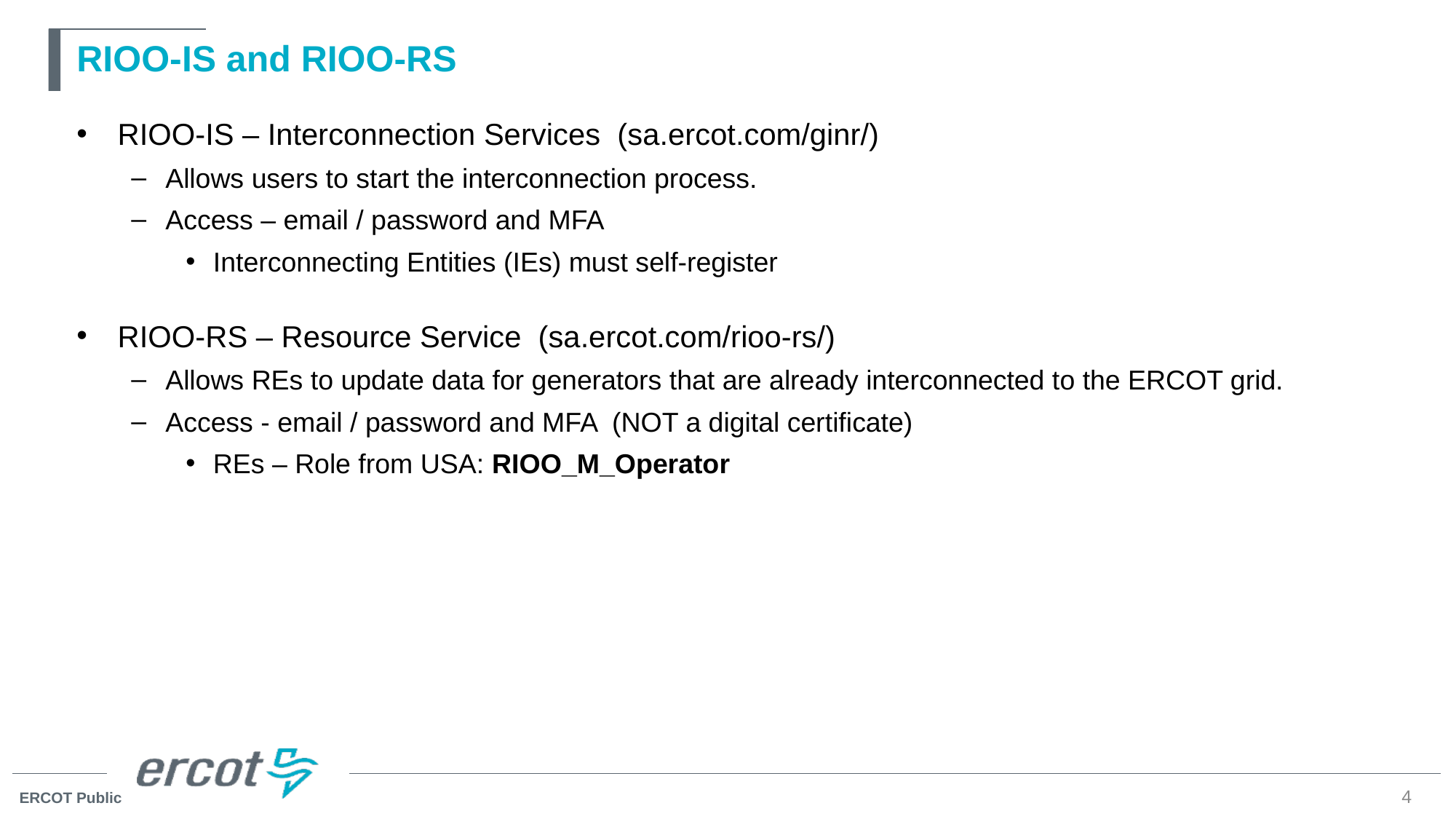

# RIOO-IS and RIOO-RS
RIOO-IS – Interconnection Services  (sa.ercot.com/ginr/)
Allows users to start the interconnection process.
Access – email / password and MFA
Interconnecting Entities (IEs) must self-register
RIOO-RS – Resource Service  (sa.ercot.com/rioo-rs/)
Allows REs to update data for generators that are already interconnected to the ERCOT grid.
Access - email / password and MFA  (NOT a digital certificate)
REs – Role from USA: RIOO_M_Operator

4